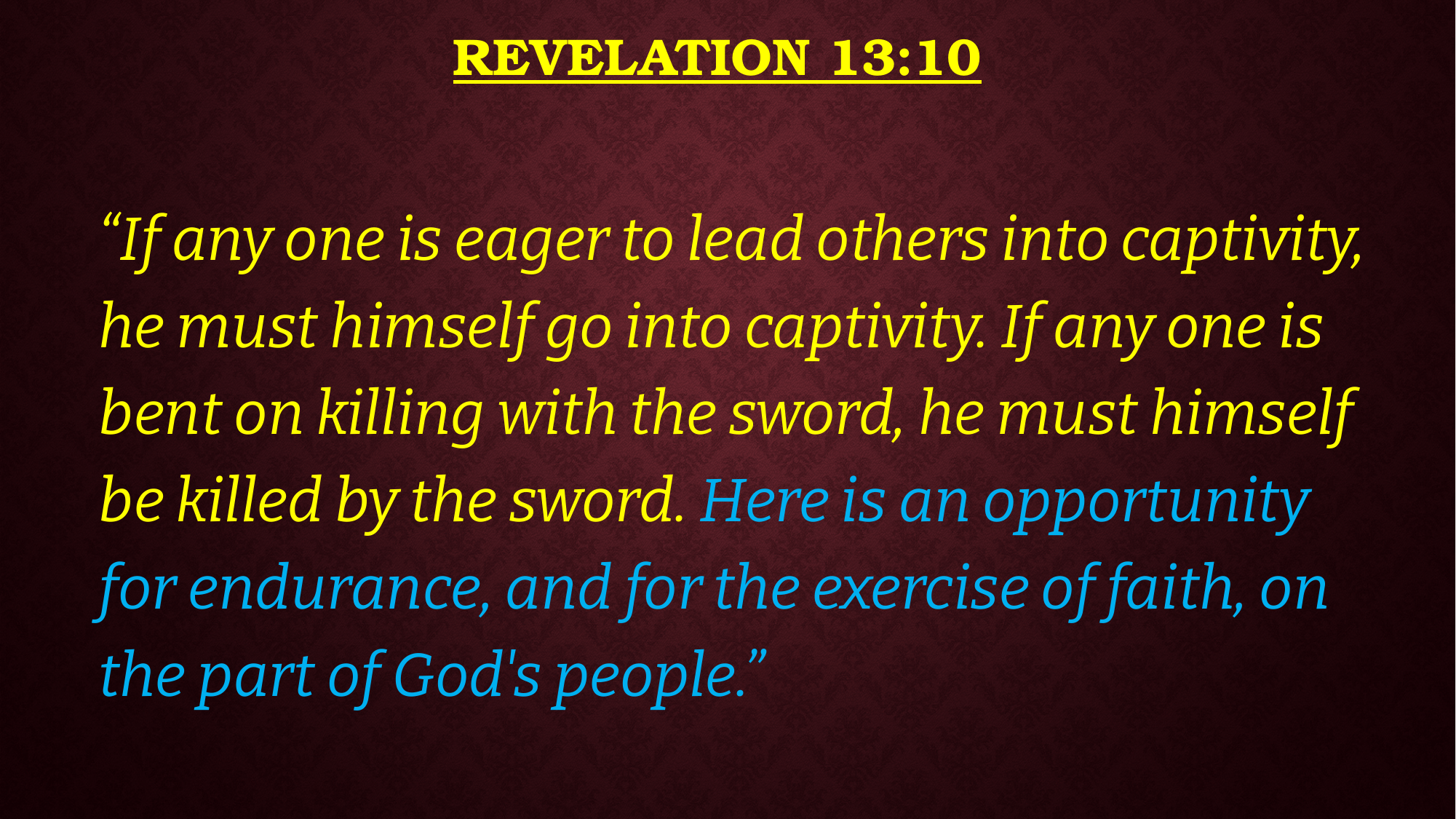

# Revelation 13:10
“If any one is eager to lead others into captivity, he must himself go into captivity. If any one is bent on killing with the sword, he must himself be killed by the sword. Here is an opportunity for endurance, and for the exercise of faith, on the part of God's people.”